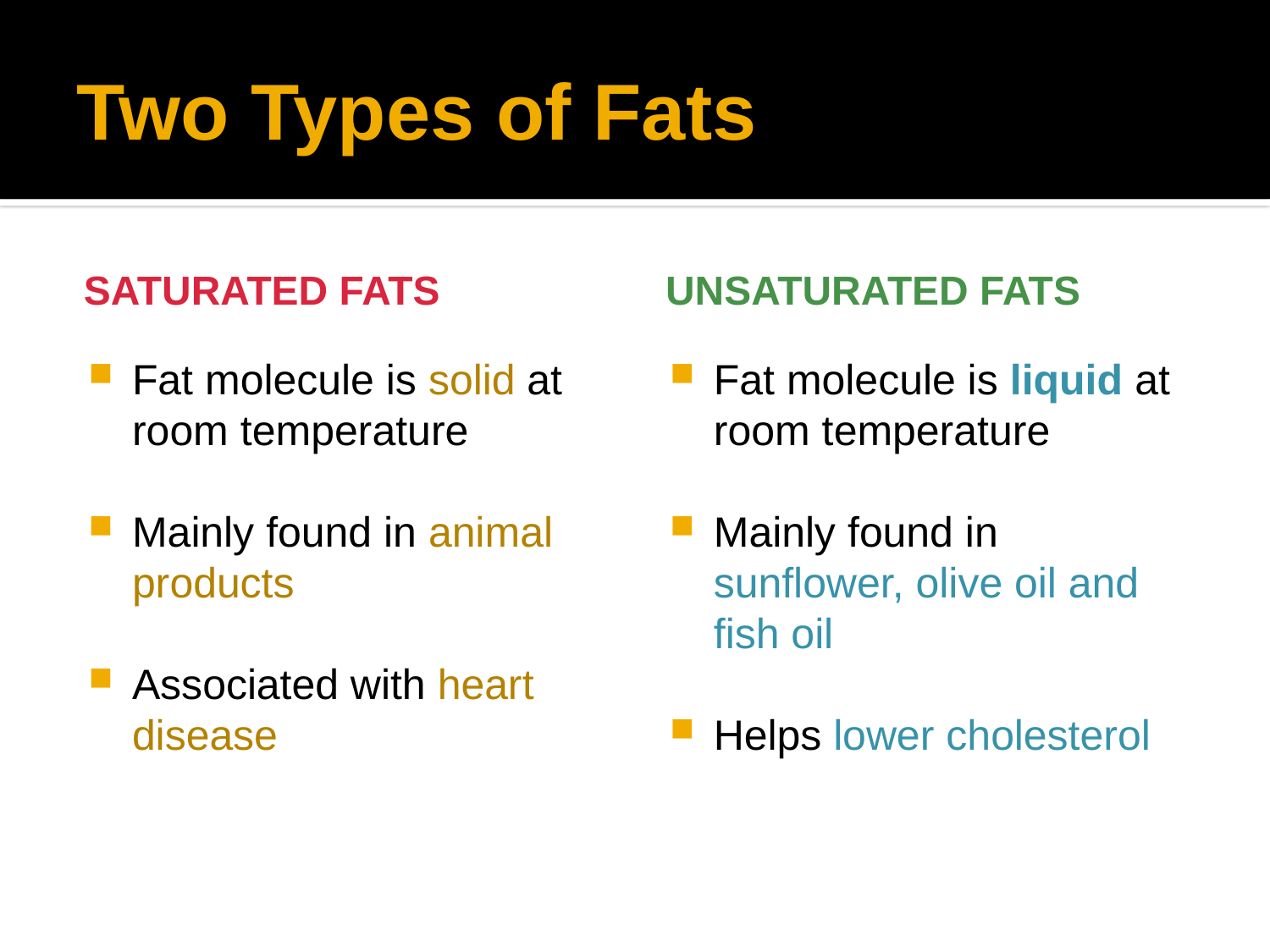

# Two Types of Fats
Saturated fats
Unsaturated fats
Fat molecule is solid at room temperature

Mainly found in animal products

Associated with heart disease
Fat molecule is liquid at room temperature

Mainly found in sunflower, olive oil and fish oil

Helps lower cholesterol